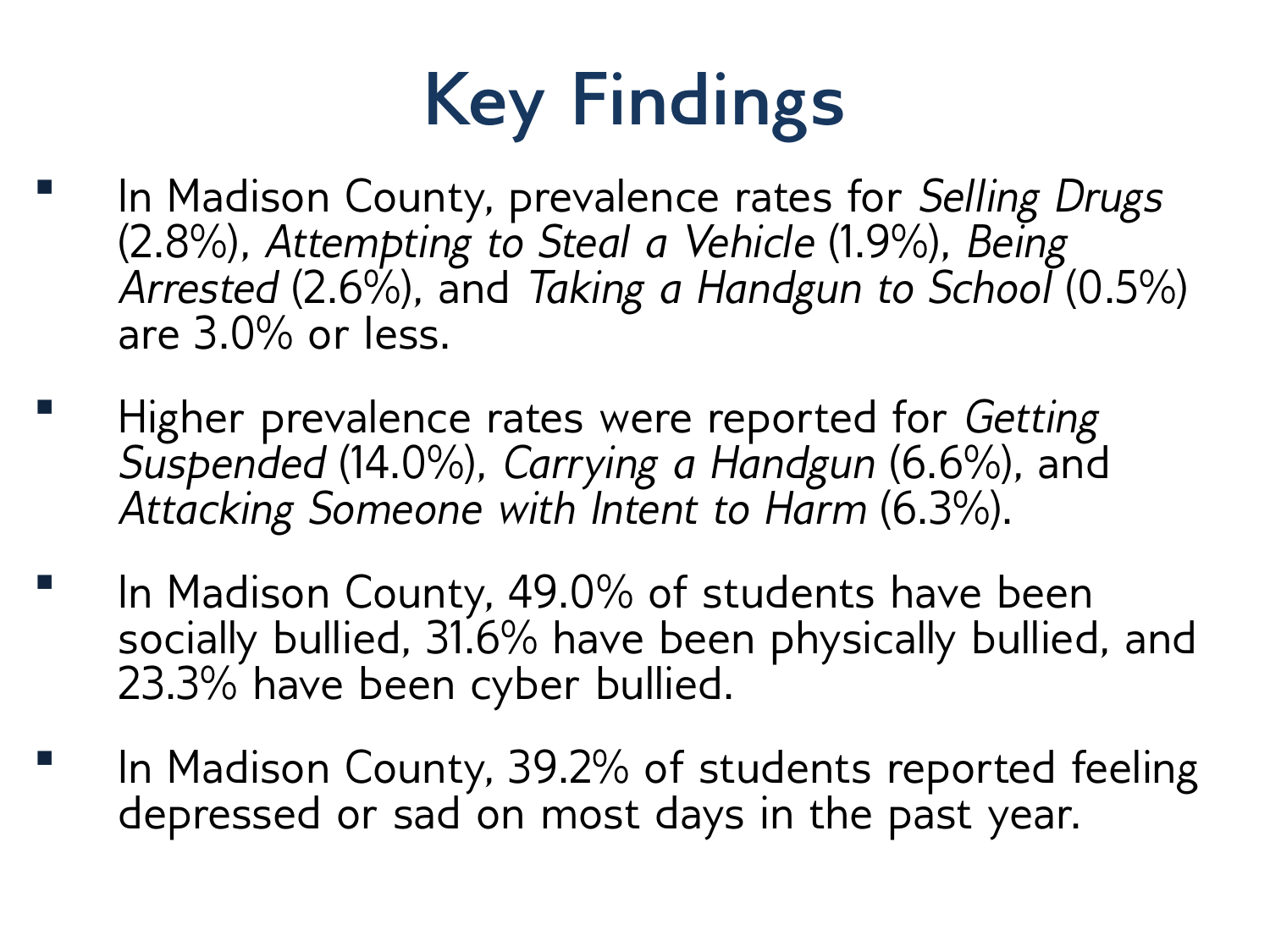

Key Findings
In Madison County, prevalence rates for Selling Drugs (2.8%), Attempting to Steal a Vehicle (1.9%), Being Arrested (2.6%), and Taking a Handgun to School (0.5%) are 3.0% or less.
Higher prevalence rates were reported for Getting Suspended (14.0%), Carrying a Handgun (6.6%), and Attacking Someone with Intent to Harm (6.3%).
In Madison County, 49.0% of students have been socially bullied, 31.6% have been physically bullied, and 23.3% have been cyber bullied.
In Madison County, 39.2% of students reported feeling depressed or sad on most days in the past year.